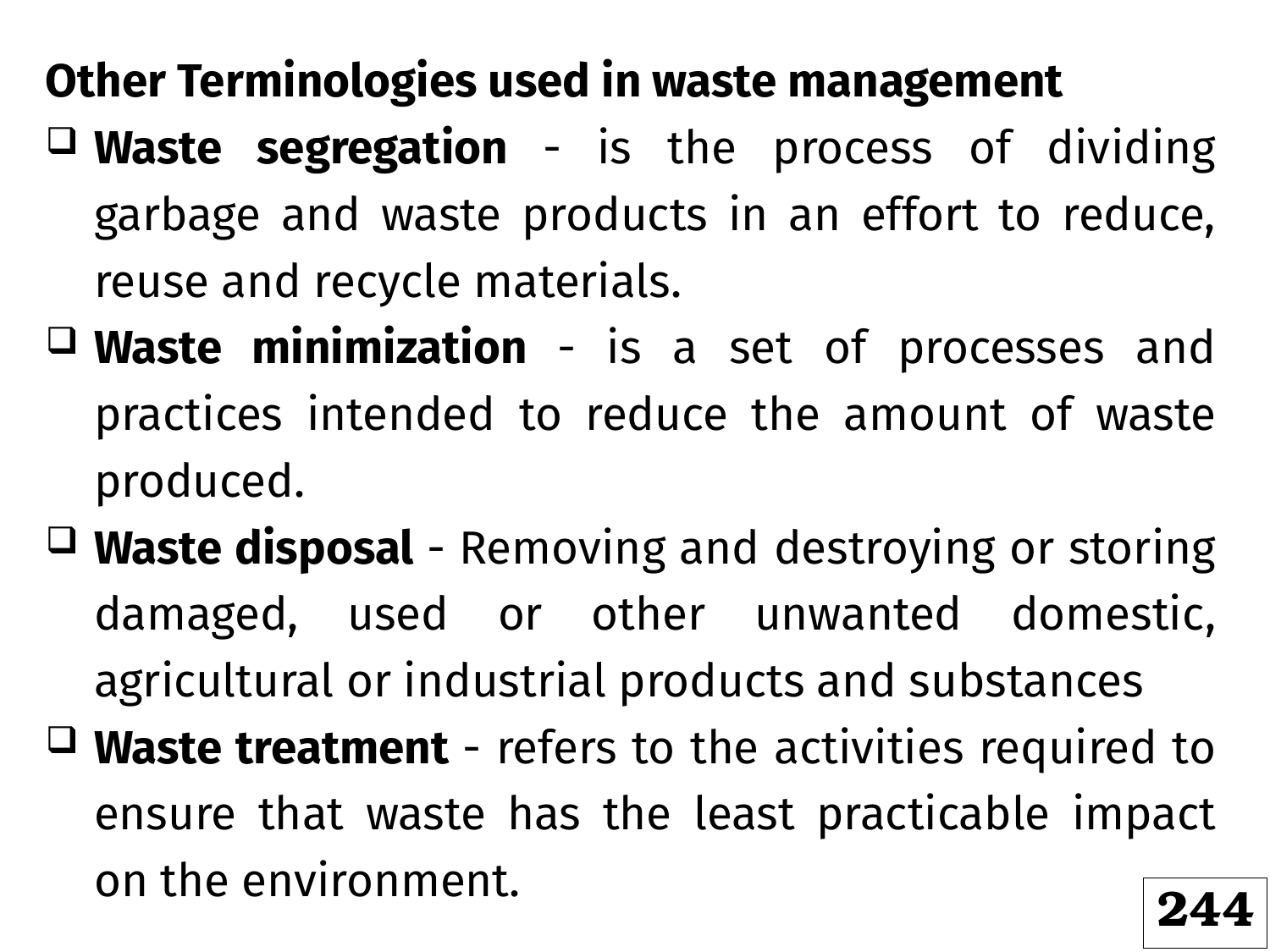

Other Terminologies used in waste management
Waste segregation - is the process of dividing garbage and waste products in an effort to reduce, reuse and recycle materials.
Waste minimization - is a set of processes and practices intended to reduce the amount of waste produced.
Waste disposal - Removing and destroying or storing damaged, used or other unwanted domestic, agricultural or industrial products and substances
Waste treatment - refers to the activities required to ensure that waste has the least practicable impact on the environment.

244